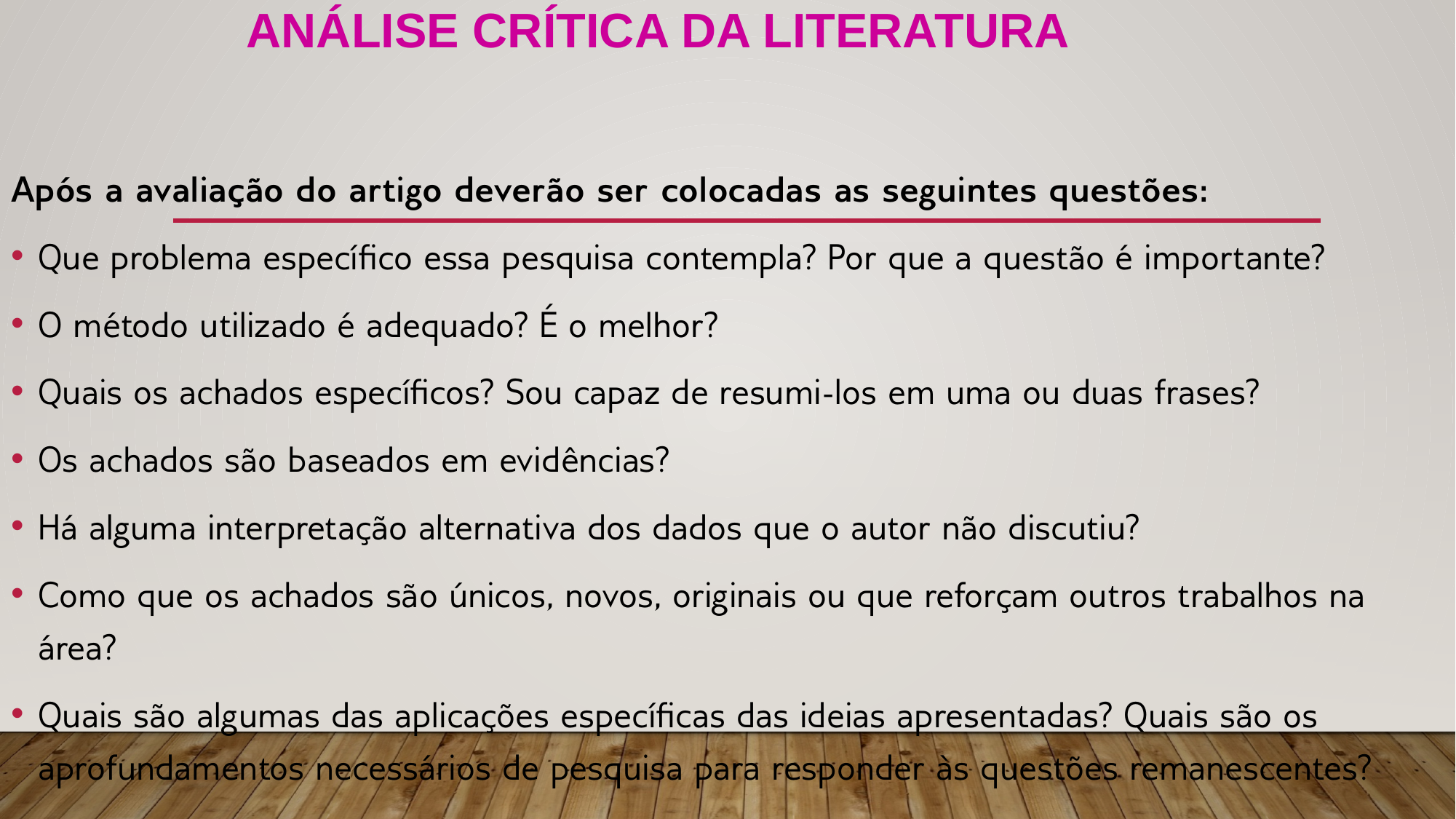

# Análise Crítica da Literatura
Após a avaliação do artigo deverão ser colocadas as seguintes questões:
Que problema específico essa pesquisa contempla? Por que a questão é importante?
O método utilizado é adequado? É o melhor?
Quais os achados específicos? Sou capaz de resumi-los em uma ou duas frases?
Os achados são baseados em evidências?
Há alguma interpretação alternativa dos dados que o autor não discutiu?
Como que os achados são únicos, novos, originais ou que reforçam outros trabalhos na área?
Quais são algumas das aplicações específicas das ideias apresentadas? Quais são os aprofundamentos necessários de pesquisa para responder às questões remanescentes?